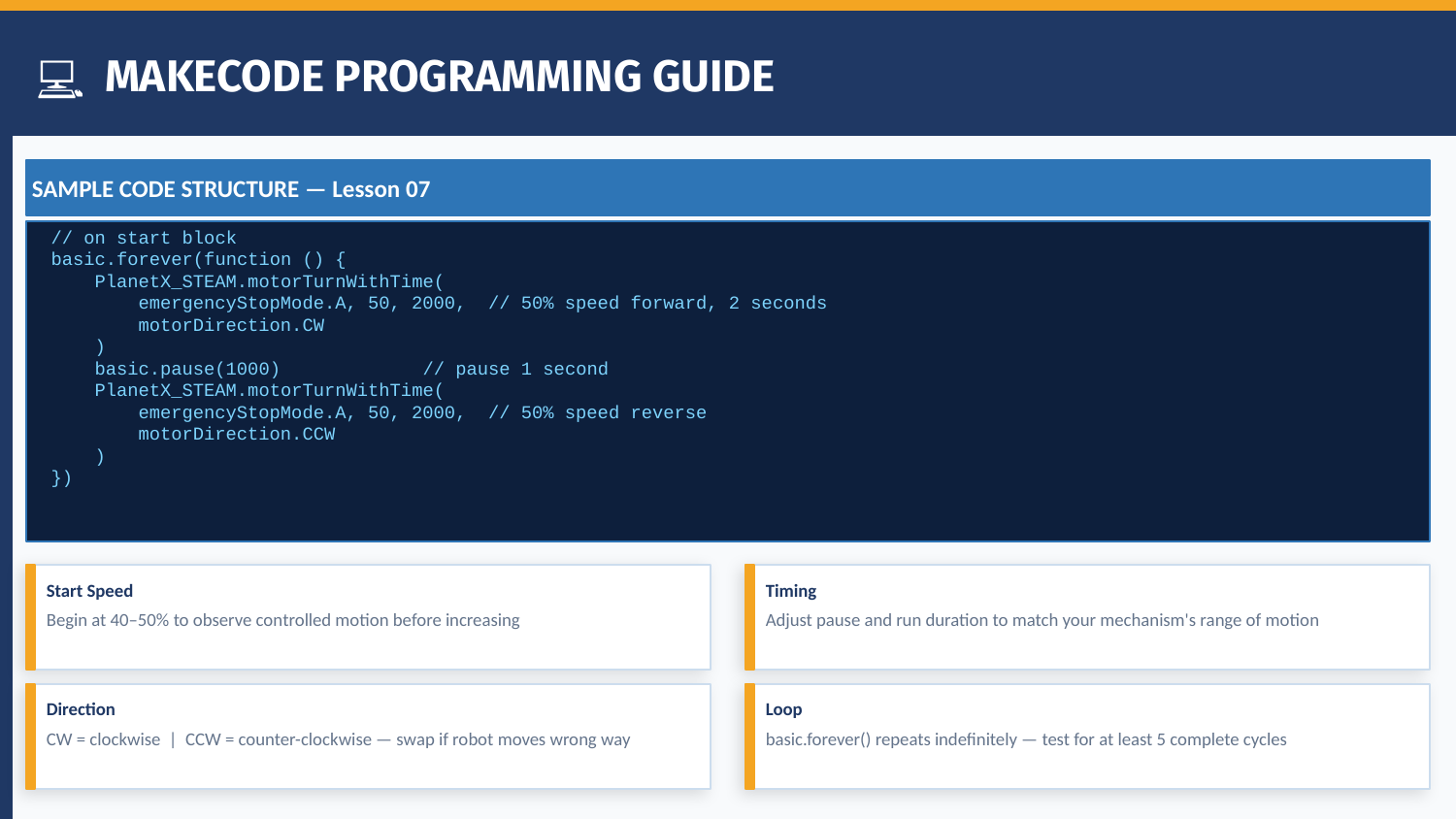

💻  MAKECODE PROGRAMMING GUIDE

SAMPLE CODE STRUCTURE — Lesson 07

// on start block
basic.forever(function () {
    PlanetX_STEAM.motorTurnWithTime(
        emergencyStopMode.A, 50, 2000,  // 50% speed forward, 2 seconds
        motorDirection.CW
    )
    basic.pause(1000)             // pause 1 second
    PlanetX_STEAM.motorTurnWithTime(
        emergencyStopMode.A, 50, 2000,  // 50% speed reverse
        motorDirection.CCW
    )
})

Start Speed
Timing
Begin at 40–50% to observe controlled motion before increasing
Adjust pause and run duration to match your mechanism's range of motion

Direction
Loop
CW = clockwise  |  CCW = counter-clockwise — swap if robot moves wrong way
basic.forever() repeats indefinitely — test for at least 5 complete cycles